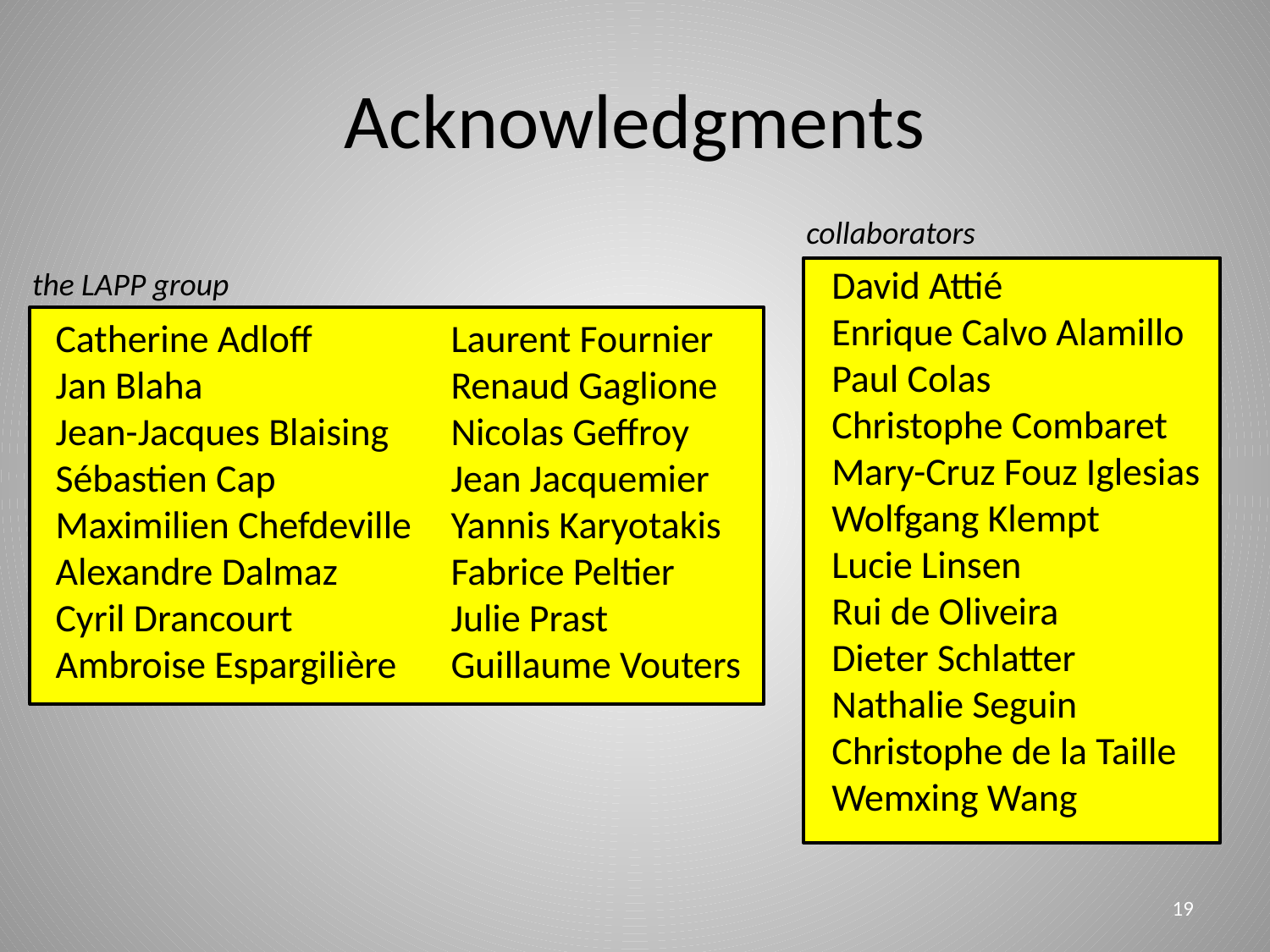

# Acknowledgments
collaborators
David Attié
Enrique Calvo Alamillo
Paul Colas
Christophe Combaret
Mary-Cruz Fouz Iglesias
Wolfgang Klempt
Lucie Linsen
Rui de Oliveira
Dieter Schlatter
Nathalie Seguin
Christophe de la Taille
Wemxing Wang
the LAPP group

Catherine Adloff
Jan Blaha
Jean-Jacques Blaising
Sébastien Cap
Maximilien Chefdeville
Alexandre Dalmaz
Cyril Drancourt
Ambroise Espargilière
Laurent Fournier
Renaud Gaglione
Nicolas Geffroy
Jean Jacquemier
Yannis Karyotakis
Fabrice Peltier
Julie Prast
Guillaume Vouters
19